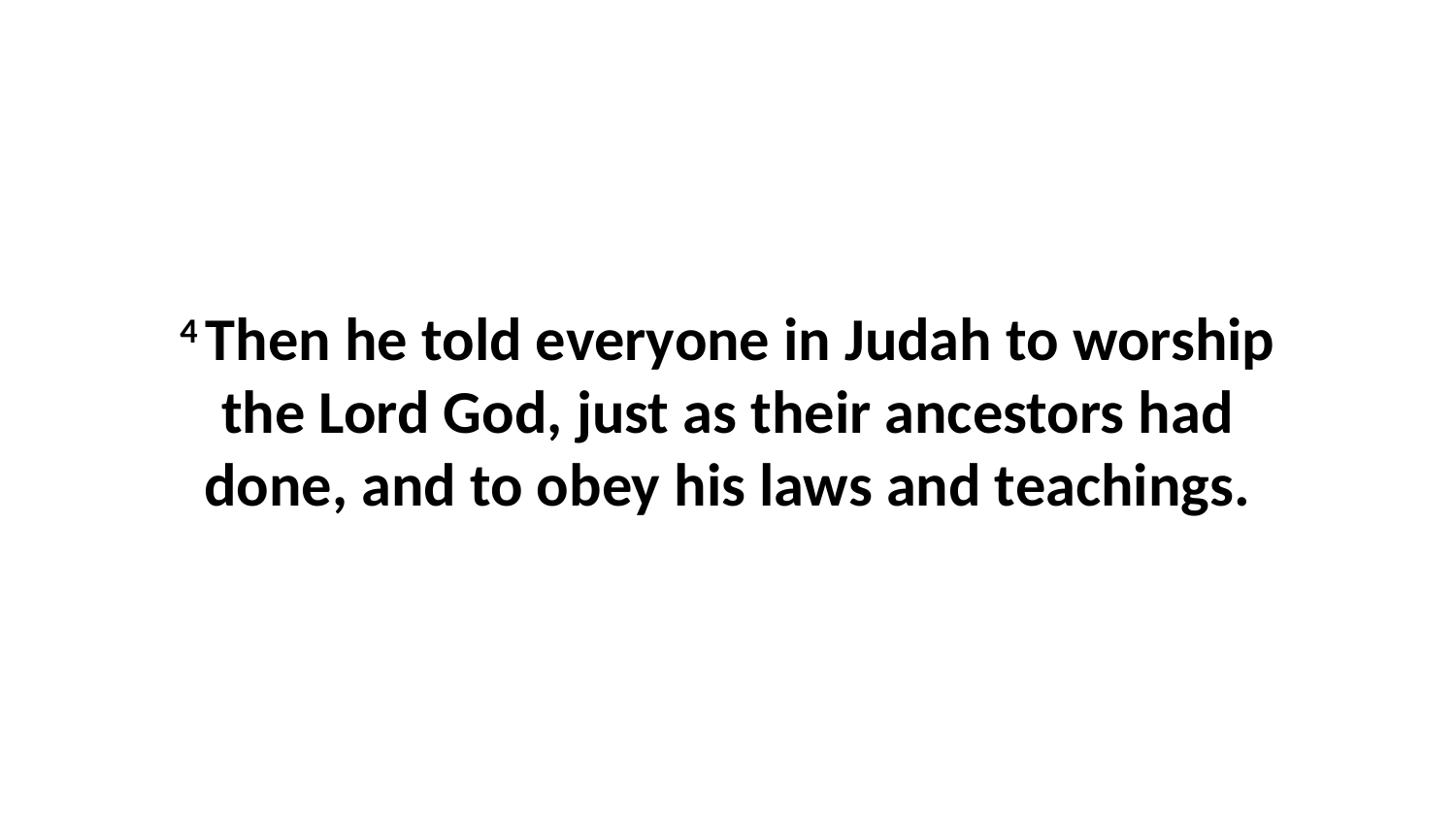

4 Then he told everyone in Judah to worship the Lord God, just as their ancestors had done, and to obey his laws and teachings.